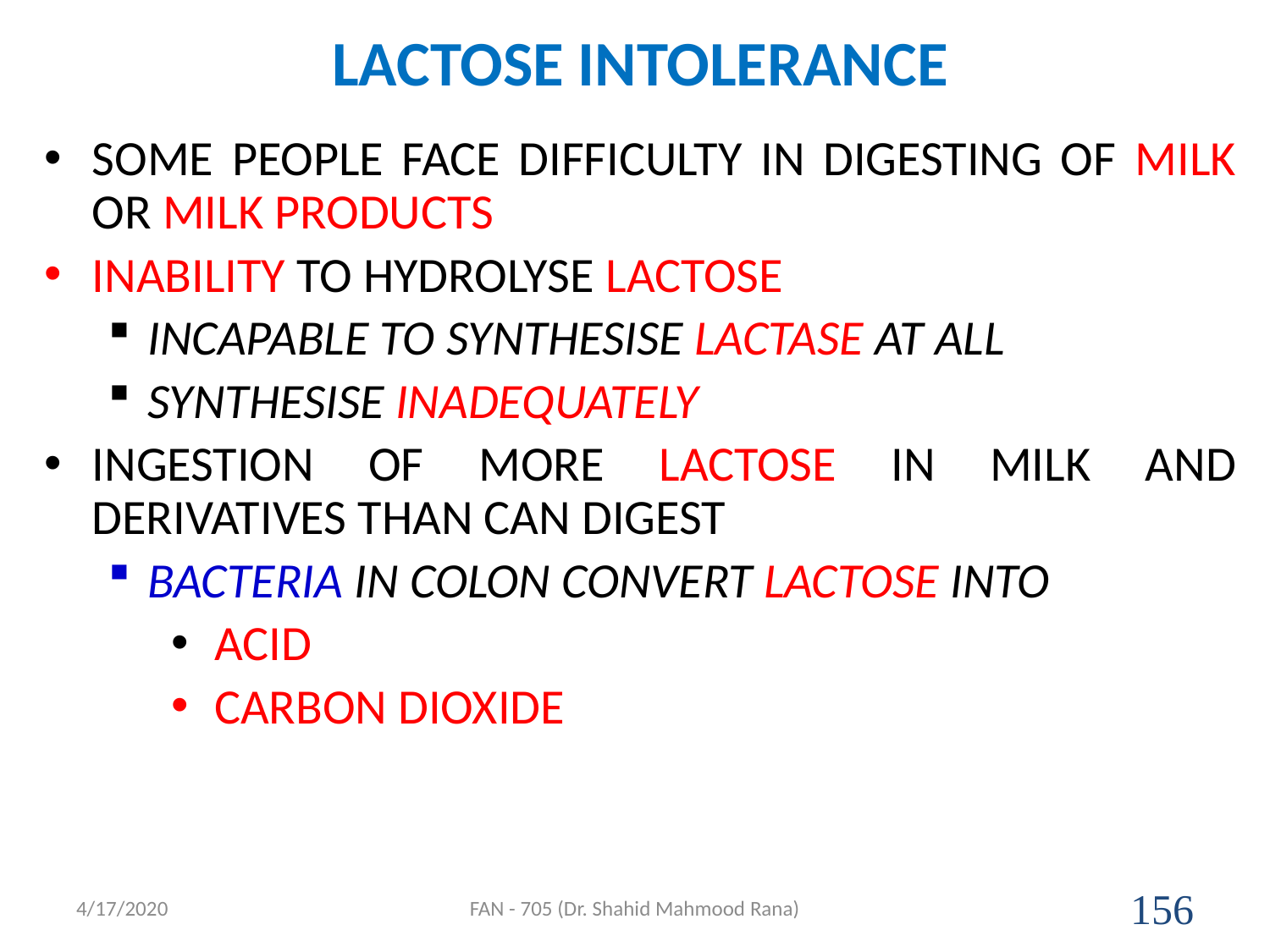

# LACTOSE INTOLERANCE
SOME PEOPLE FACE DIFFICULTY IN DIGESTING OF MILK OR MILK PRODUCTS
INABILITY TO HYDROLYSE LACTOSE
INCAPABLE TO SYNTHESISE LACTASE AT ALL
SYNTHESISE INADEQUATELY
INGESTION OF MORE LACTOSE IN MILK AND DERIVATIVES THAN CAN DIGEST
BACTERIA IN COLON CONVERT LACTOSE INTO
 ACID
 CARBON DIOXIDE
4/17/2020
FAN - 705 (Dr. Shahid Mahmood Rana)
156